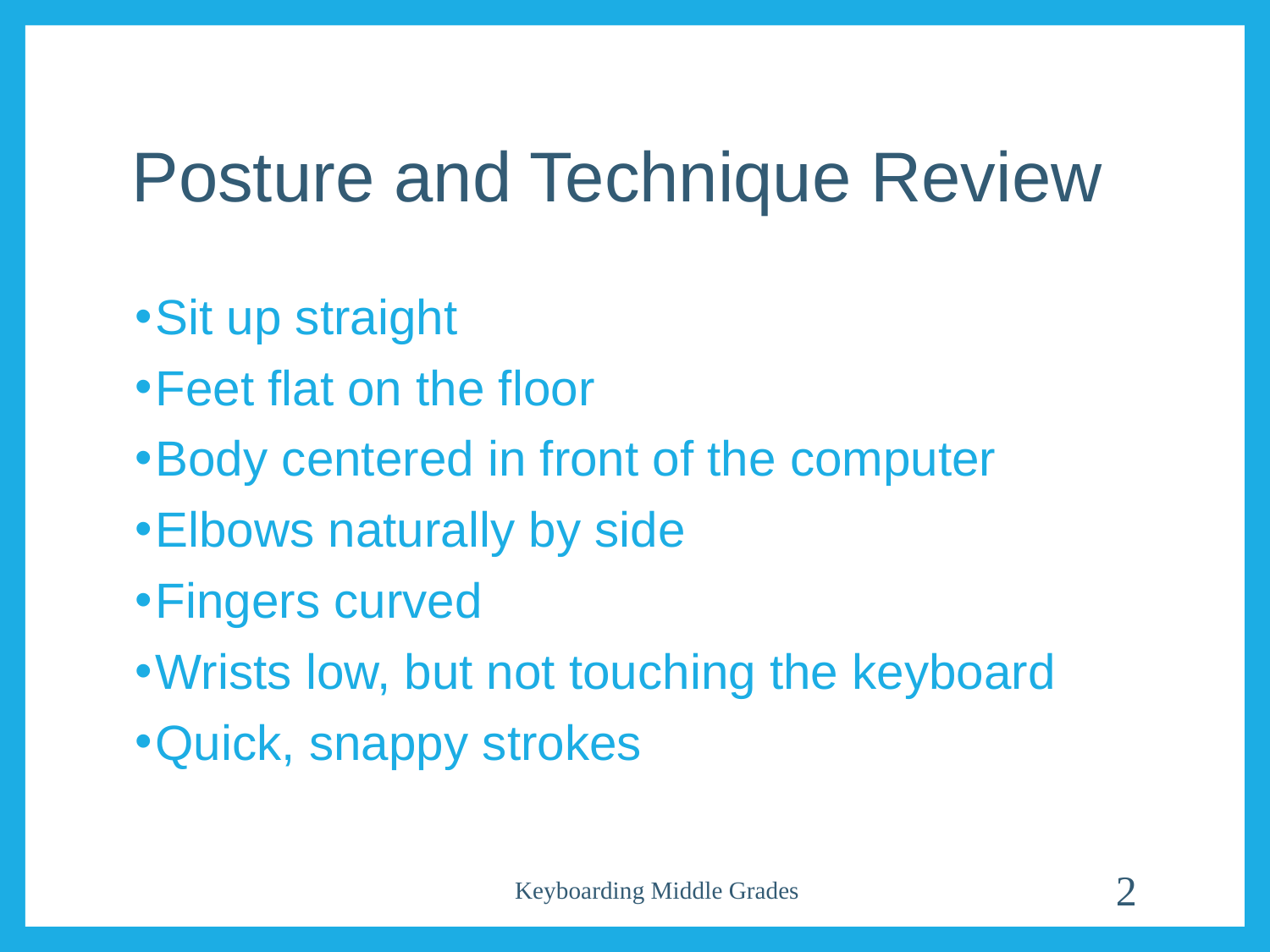

# Posture and Technique Review
Sit up straight
Feet flat on the floor
Body centered in front of the computer
Elbows naturally by side
Fingers curved
Wrists low, but not touching the keyboard
Quick, snappy strokes

Keyboarding Middle Grades
2